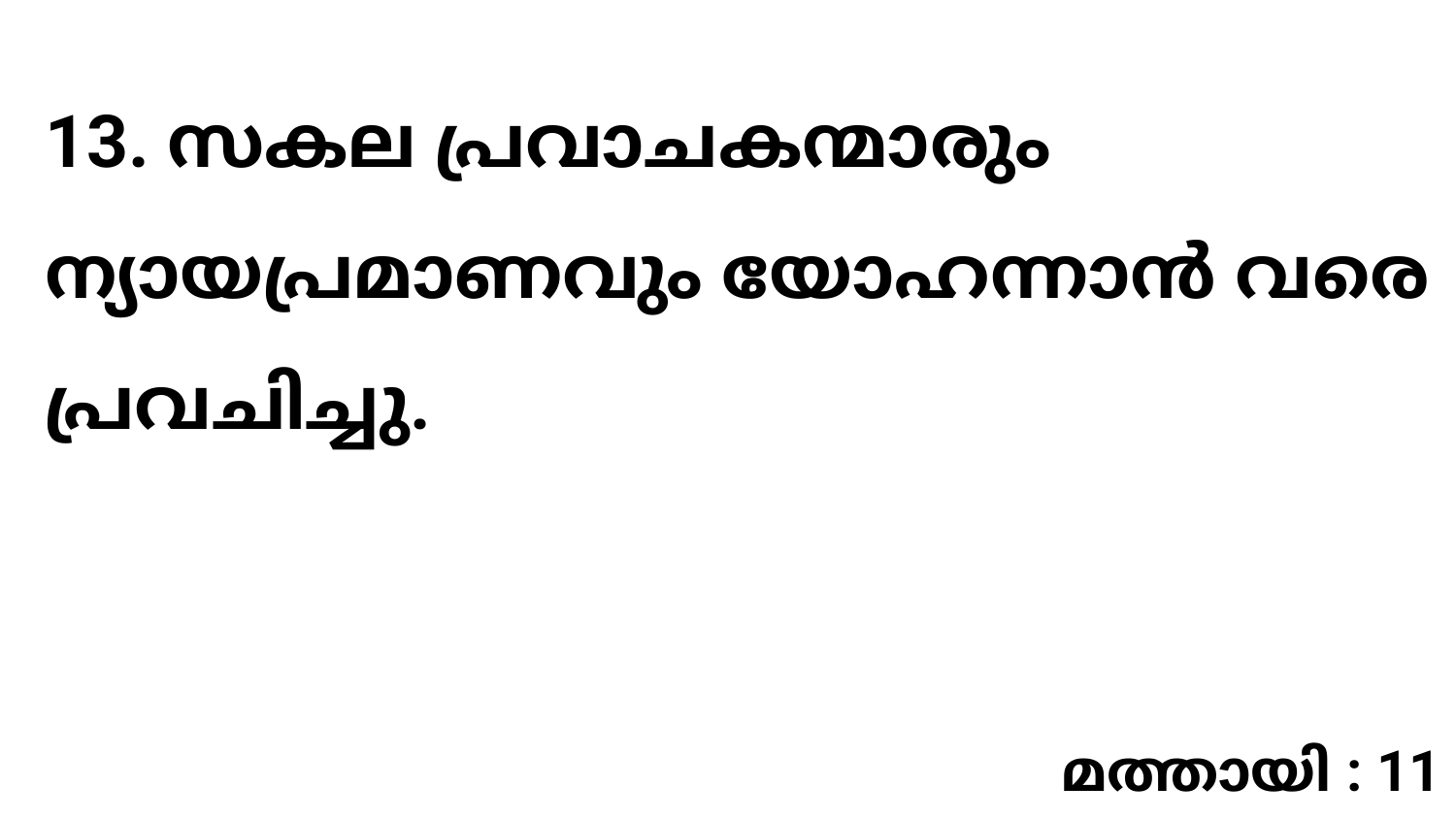

13. സകല പ്രവാചകന്മാരും ന്യായപ്രമാണവും യോഹന്നാൻ വരെ പ്രവചിച്ചു.
മത്തായി : 11